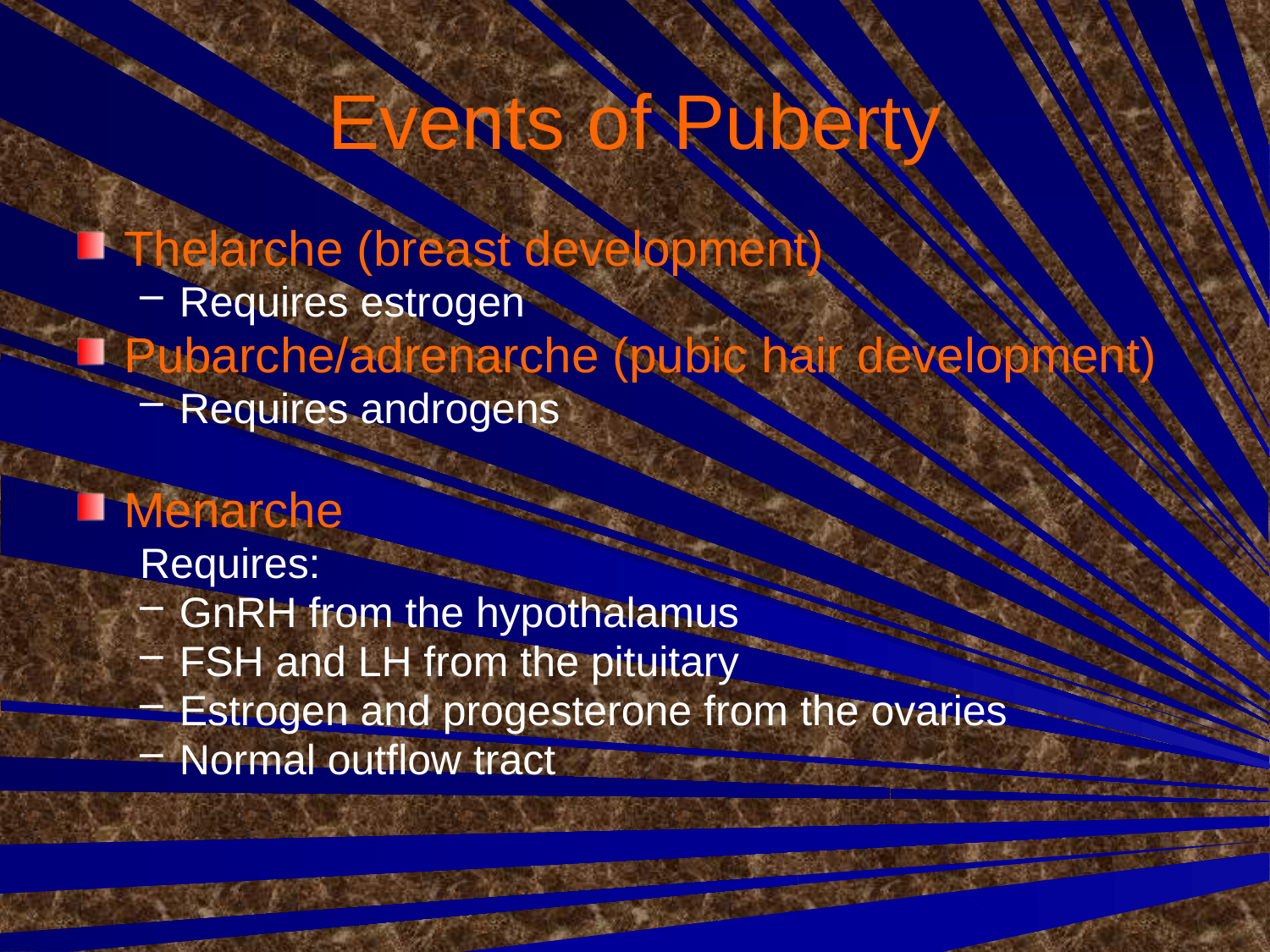

# Events of Puberty
Thelarche (breast development)
Requires estrogen
Pubarche/adrenarche (pubic hair development)
Requires androgens

Menarche
Requires:
GnRH from the hypothalamus
FSH and LH from the pituitary
Estrogen and progesterone from the ovaries
Normal outflow tract